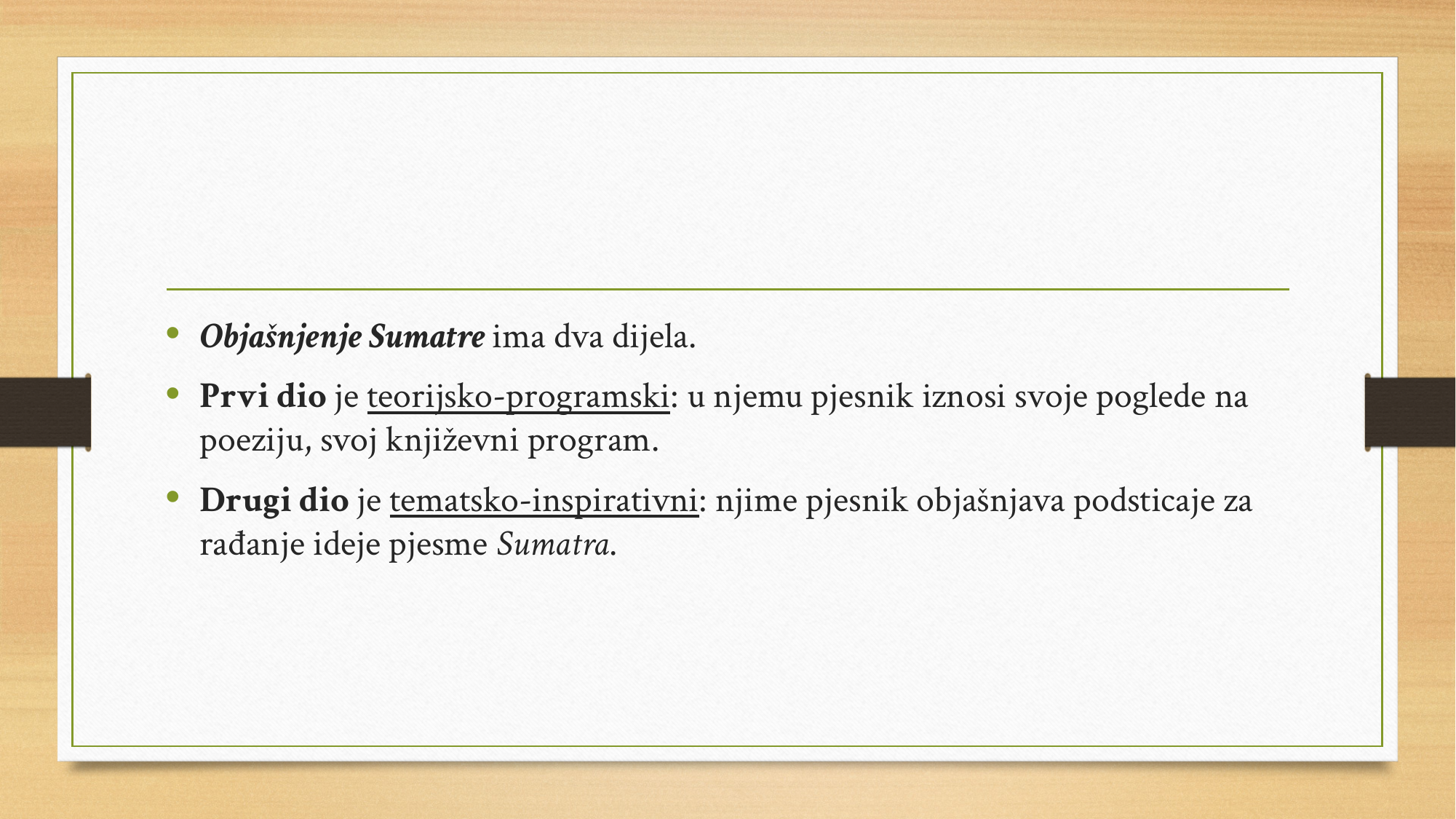

Objašnjenje Sumatre ima dva dijela.
Prvi dio je teorijsko-programski: u njemu pjesnik iznosi svoje poglede na poeziju, svoj književni program.
Drugi dio je tematsko-inspirativni: njime pjesnik objašnjava podsticaje za rađanje ideje pjesme Sumatra.